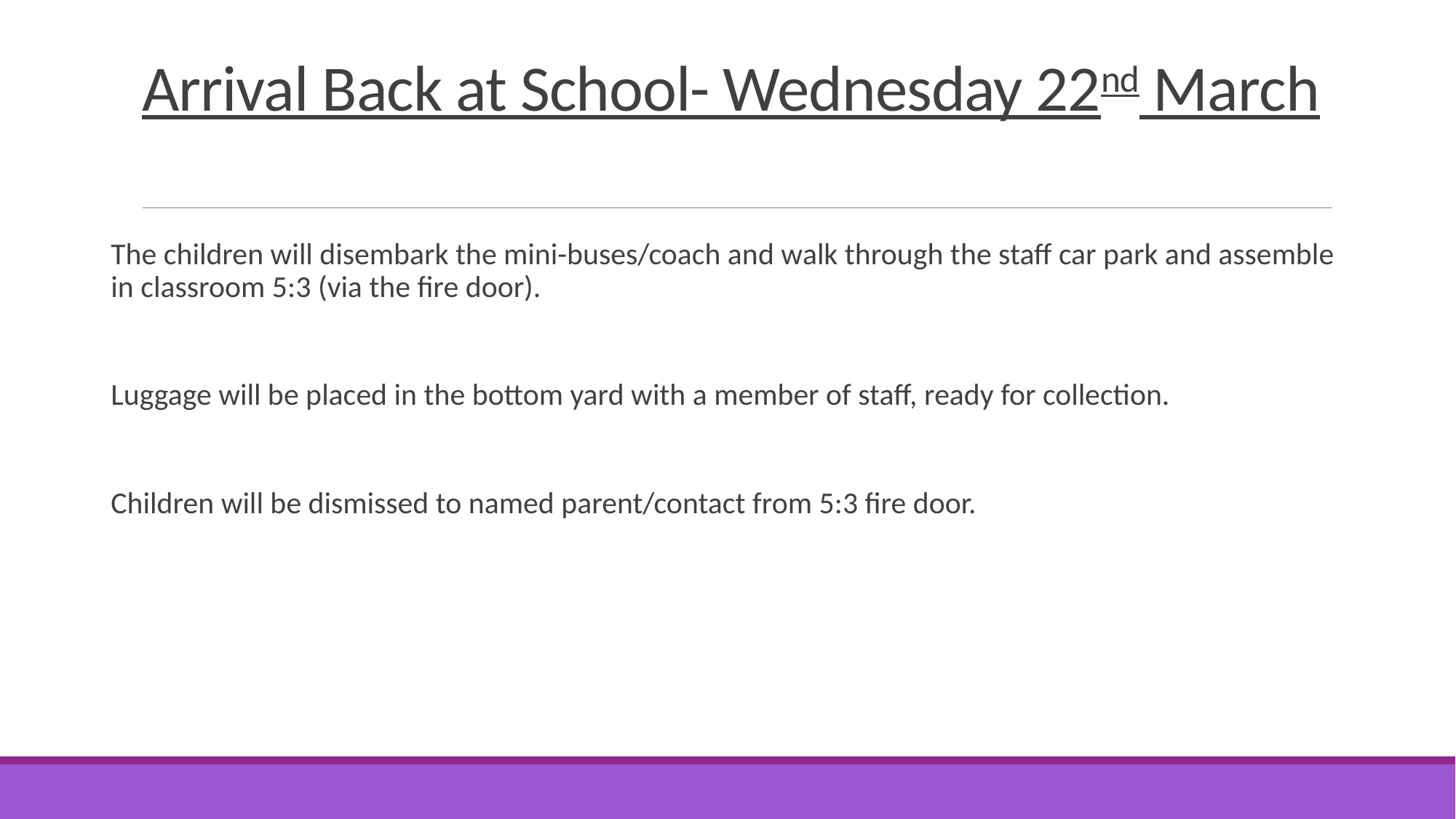

# Arrival Back at School- Wednesday 22nd March

The children will disembark the mini-buses/coach and walk through the staff car park and assemble in classroom 5:3 (via the fire door).

Luggage will be placed in the bottom yard with a member of staff, ready for collection.

Children will be dismissed to named parent/contact from 5:3 fire door.